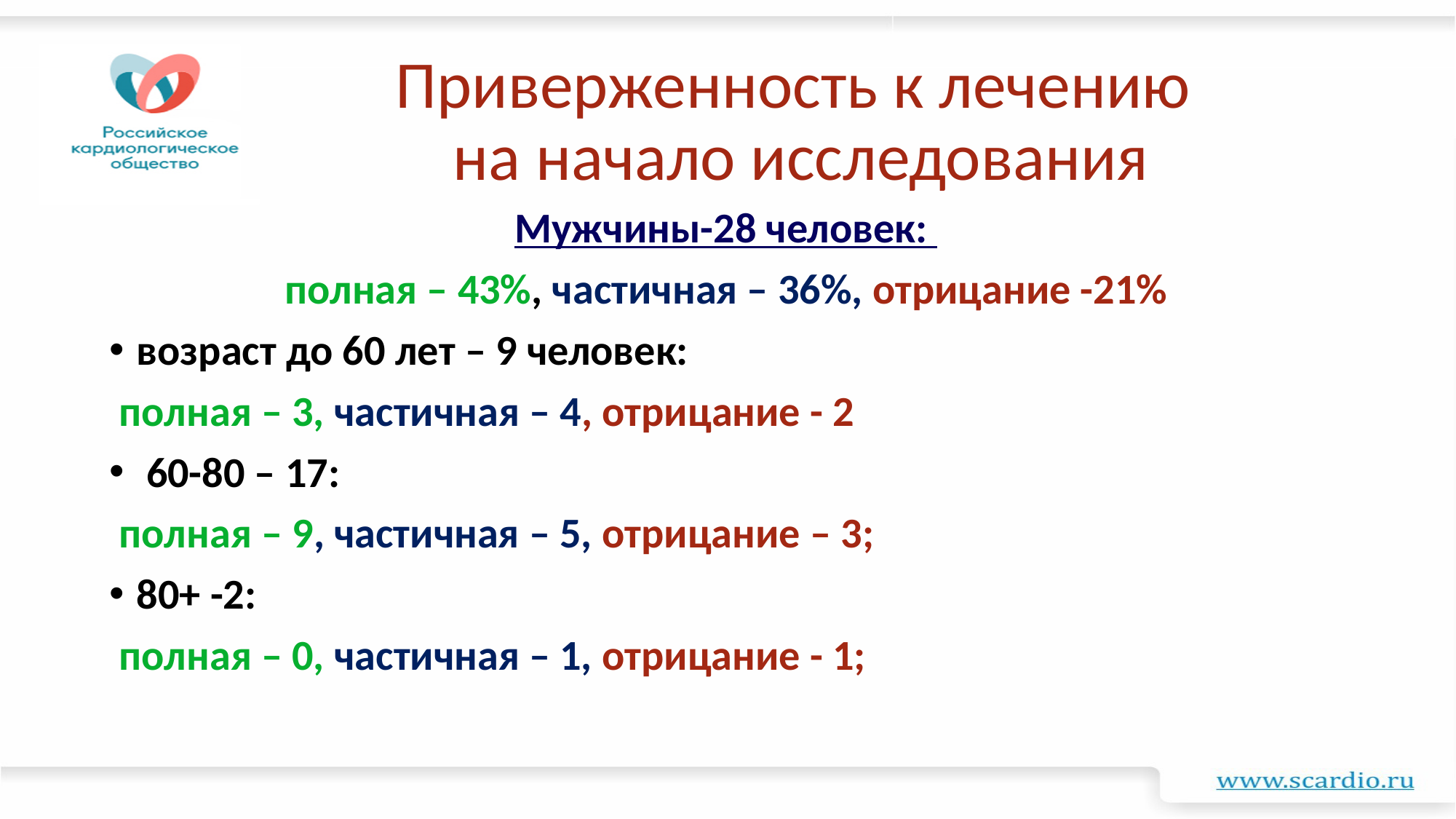

# Приверженность к лечению на начало исследования
Мужчины-28 человек:
полная – 43%, частичная – 36%, отрицание -21%
возраст до 60 лет – 9 человек:
 полная – 3, частичная – 4, отрицание - 2
 60-80 – 17:
 полная – 9, частичная – 5, отрицание – 3;
80+ -2:
 полная – 0, частичная – 1, отрицание - 1;